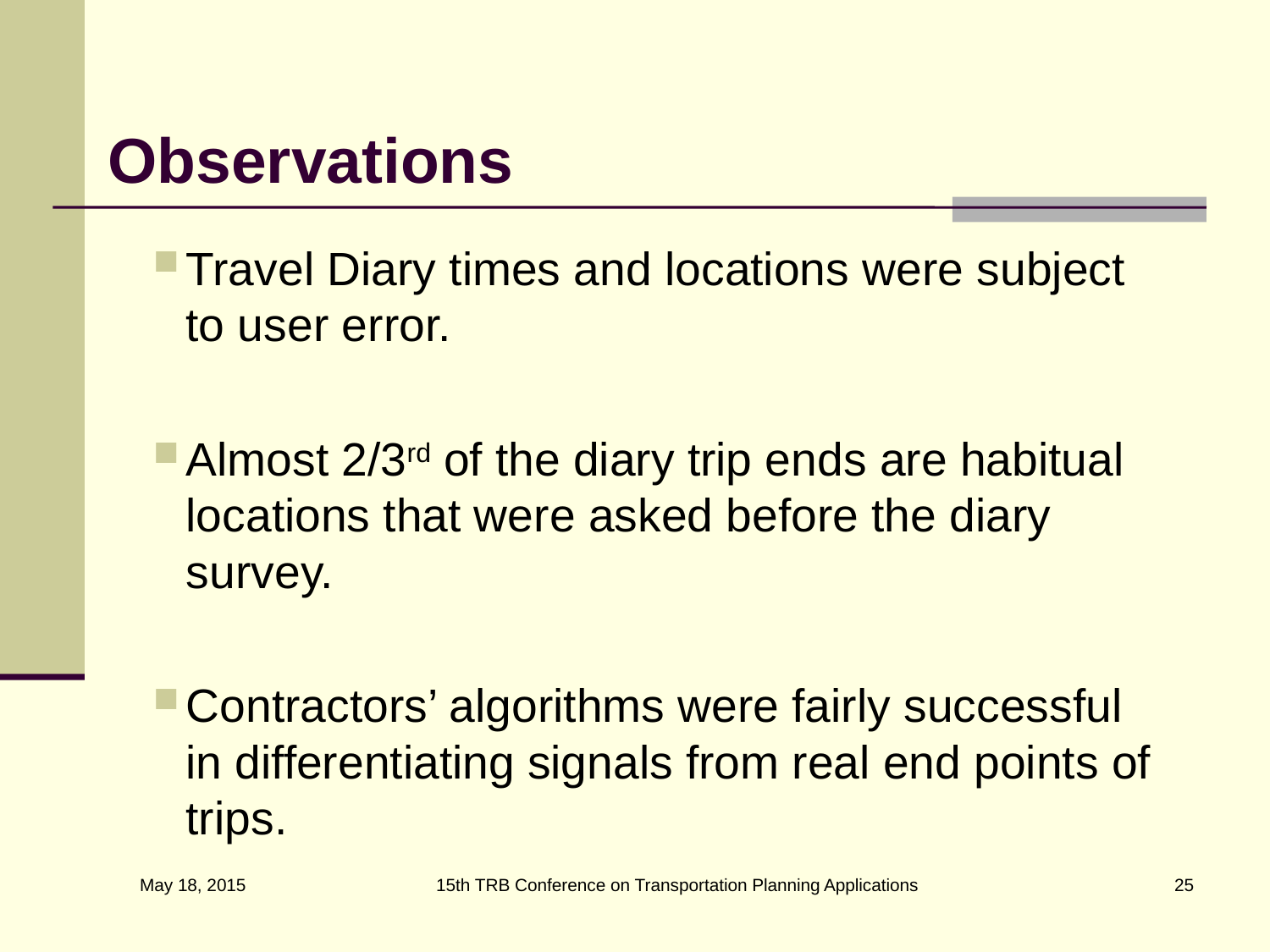

# Observations
Travel Diary times and locations were subject to user error.

Almost 2/3rd of the diary trip ends are habitual locations that were asked before the diary survey.

Contractors’ algorithms were fairly successful in differentiating signals from real end points of trips.

15th TRB Conference on Transportation Planning Applications
25
May 18, 2015